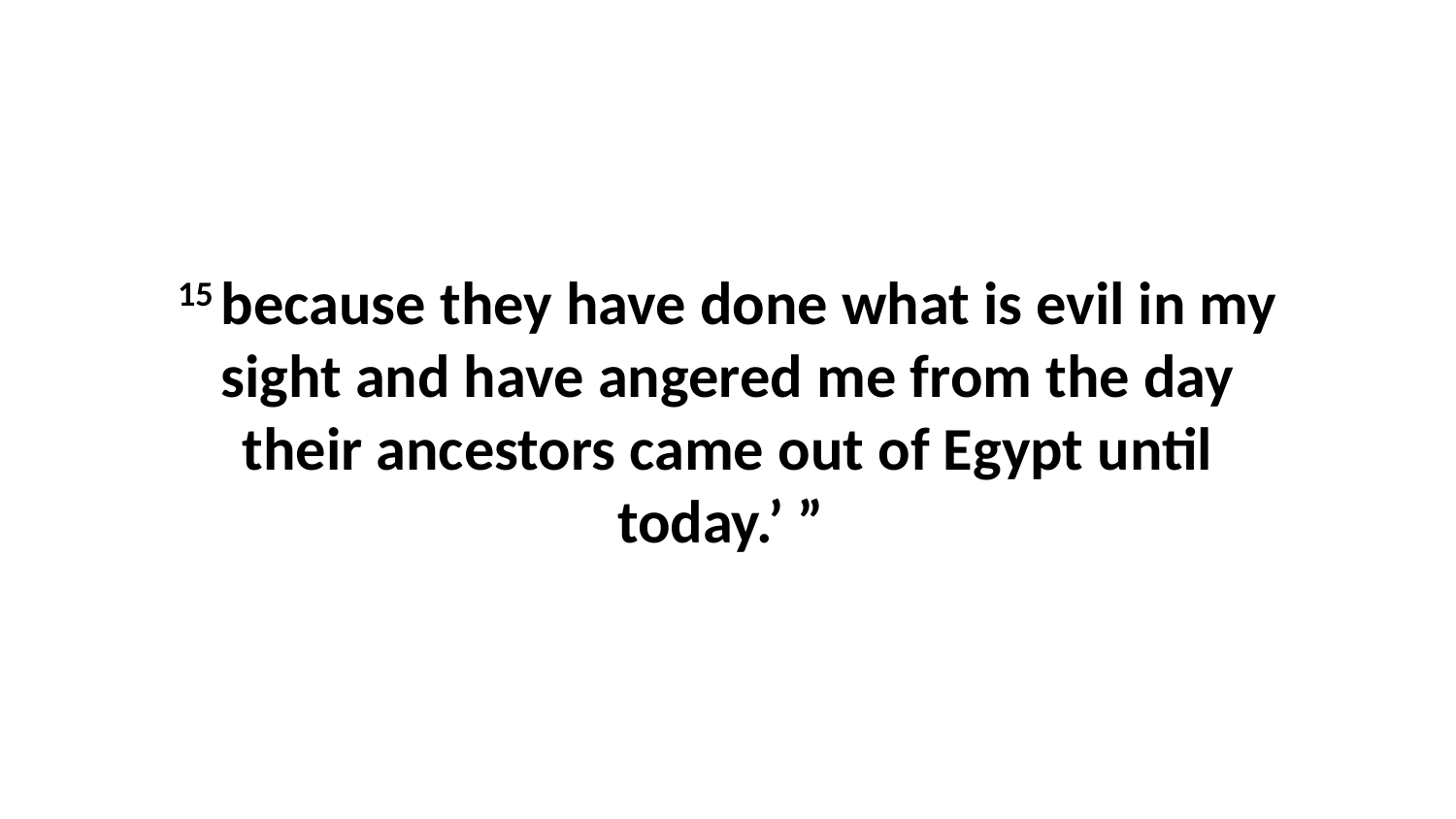

15 because they have done what is evil in my sight and have angered me from the day their ancestors came out of Egypt until today.’ ”